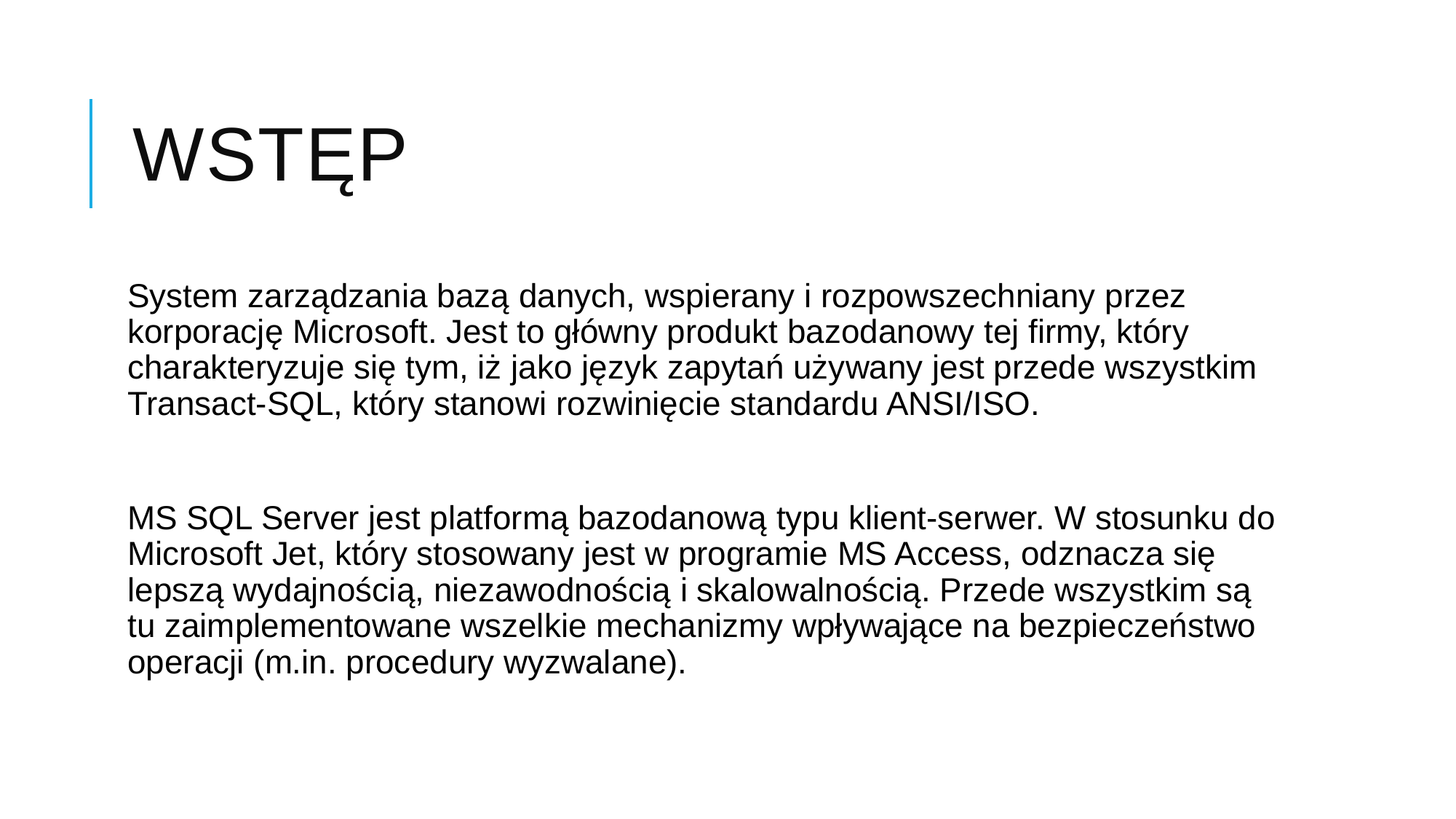

# Wstęp
System zarządzania bazą danych, wspierany i rozpowszechniany przez korporację Microsoft. Jest to główny produkt bazodanowy tej firmy, który charakteryzuje się tym, iż jako język zapytań używany jest przede wszystkim Transact-SQL, który stanowi rozwinięcie standardu ANSI/ISO.

MS SQL Server jest platformą bazodanową typu klient-serwer. W stosunku do Microsoft Jet, który stosowany jest w programie MS Access, odznacza się lepszą wydajnością, niezawodnością i skalowalnością. Przede wszystkim są tu zaimplementowane wszelkie mechanizmy wpływające na bezpieczeństwo operacji (m.in. procedury wyzwalane).